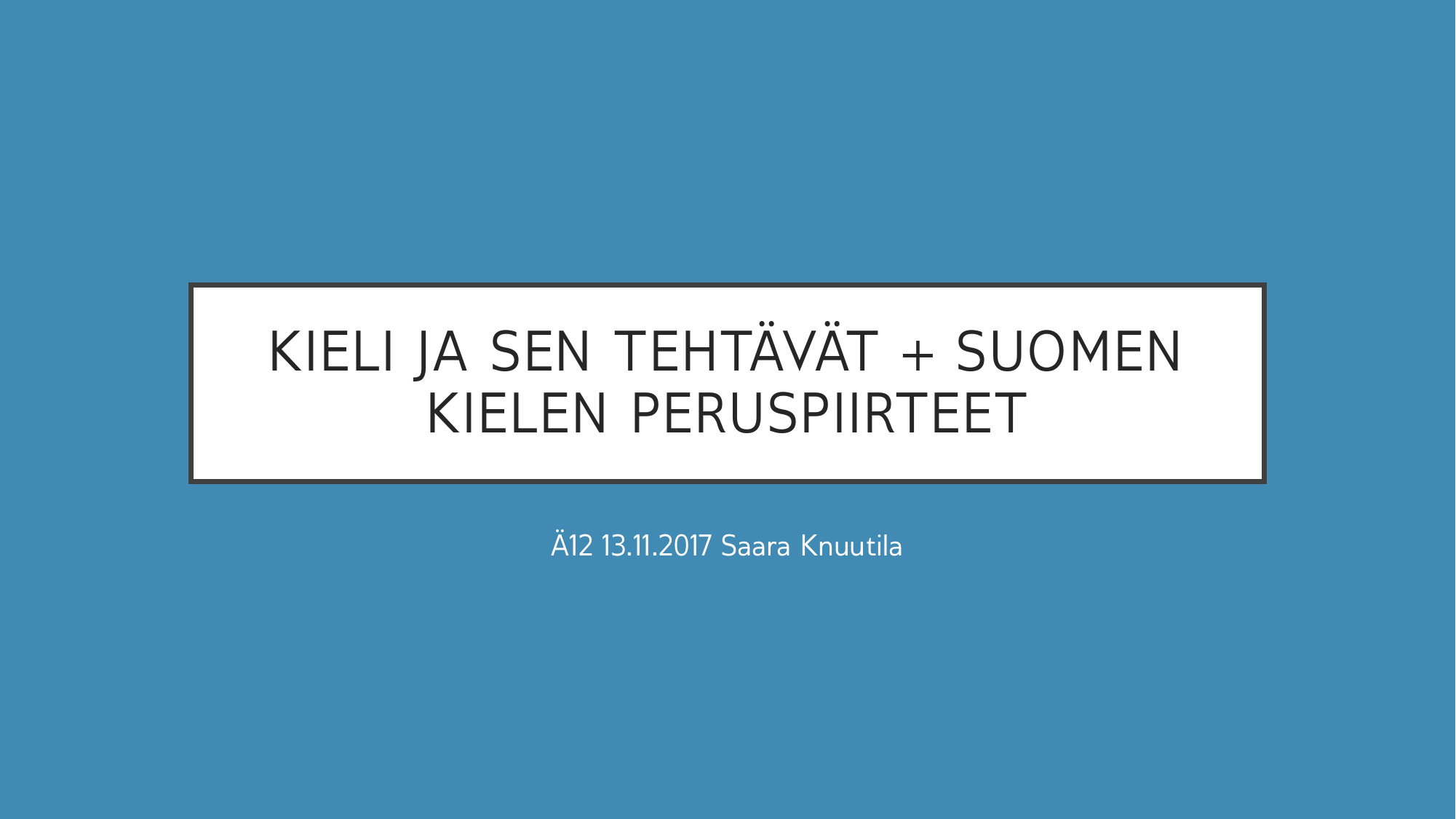

# Kieli ja sen tehtävät + suomen kielen peruspiirteet
Ä12 13.11.2017 Saara Knuutila